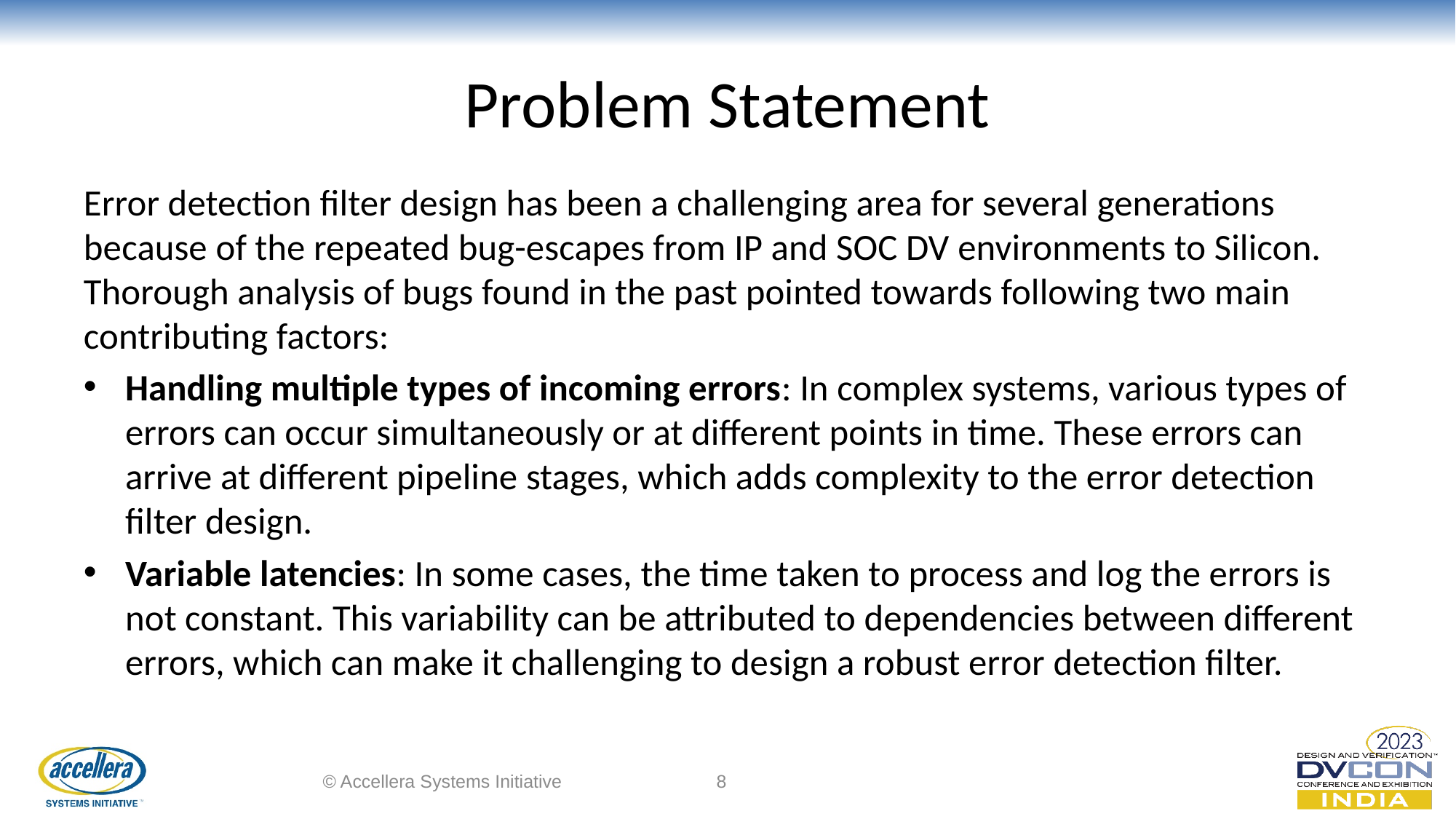

# Problem Statement
Error detection filter design has been a challenging area for several generations because of the repeated bug-escapes from IP and SOC DV environments to Silicon. Thorough analysis of bugs found in the past pointed towards following two main contributing factors:
Handling multiple types of incoming errors: In complex systems, various types of errors can occur simultaneously or at different points in time. These errors can arrive at different pipeline stages, which adds complexity to the error detection filter design.
Variable latencies: In some cases, the time taken to process and log the errors is not constant. This variability can be attributed to dependencies between different errors, which can make it challenging to design a robust error detection filter.

© Accellera Systems Initiative
8